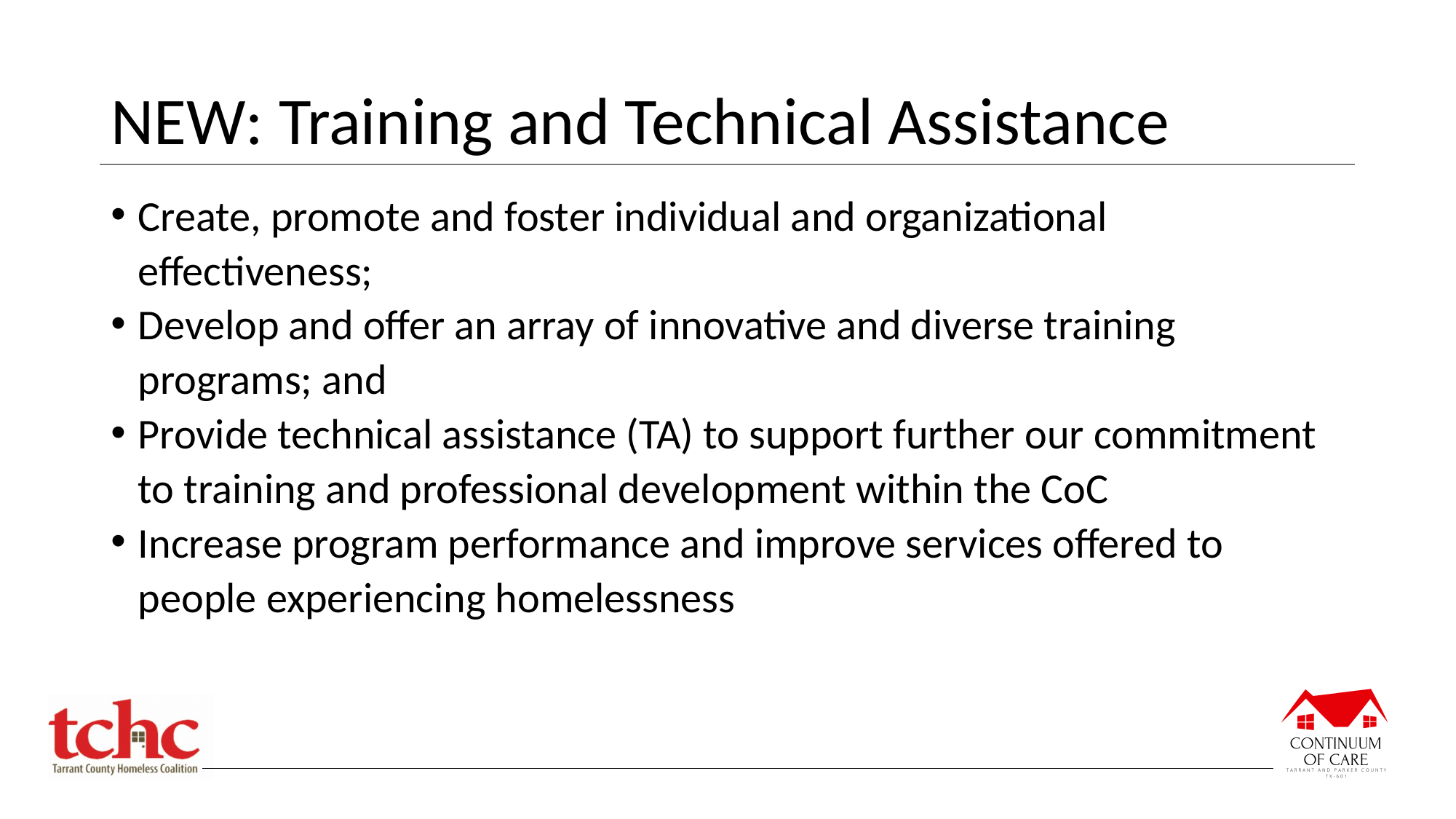

# NEW: Training and Technical Assistance
Create, promote and foster individual and organizational effectiveness;
Develop and offer an array of innovative and diverse training programs; and
Provide technical assistance (TA) to support further our commitment to training and professional development within the CoC
Increase program performance and improve services offered to people experiencing homelessness